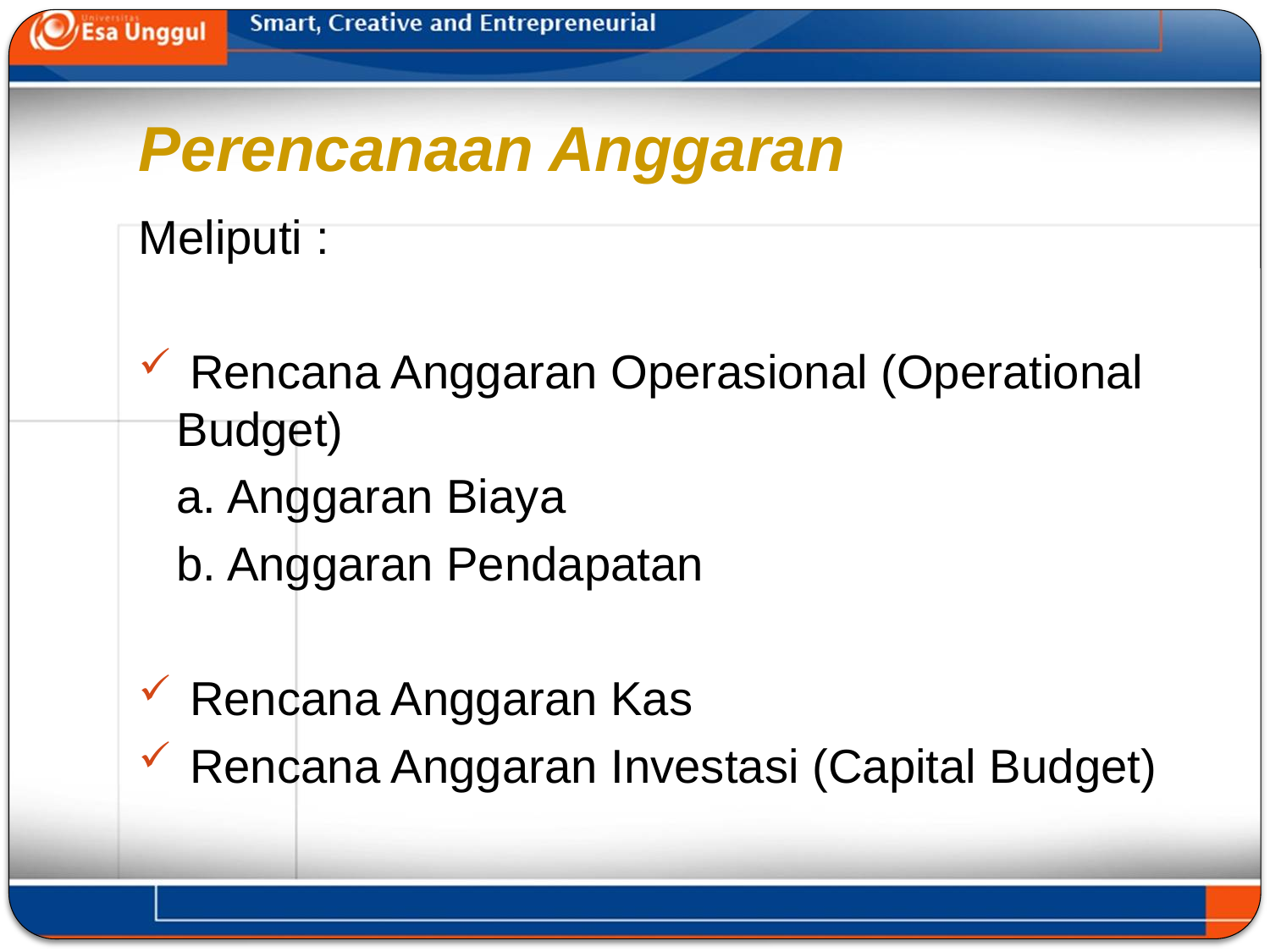

# Perencanaan Anggaran
Meliputi :

 Rencana Anggaran Operasional (Operational Budget)
	a. Anggaran Biaya
	b. Anggaran Pendapatan

 Rencana Anggaran Kas
 Rencana Anggaran Investasi (Capital Budget)